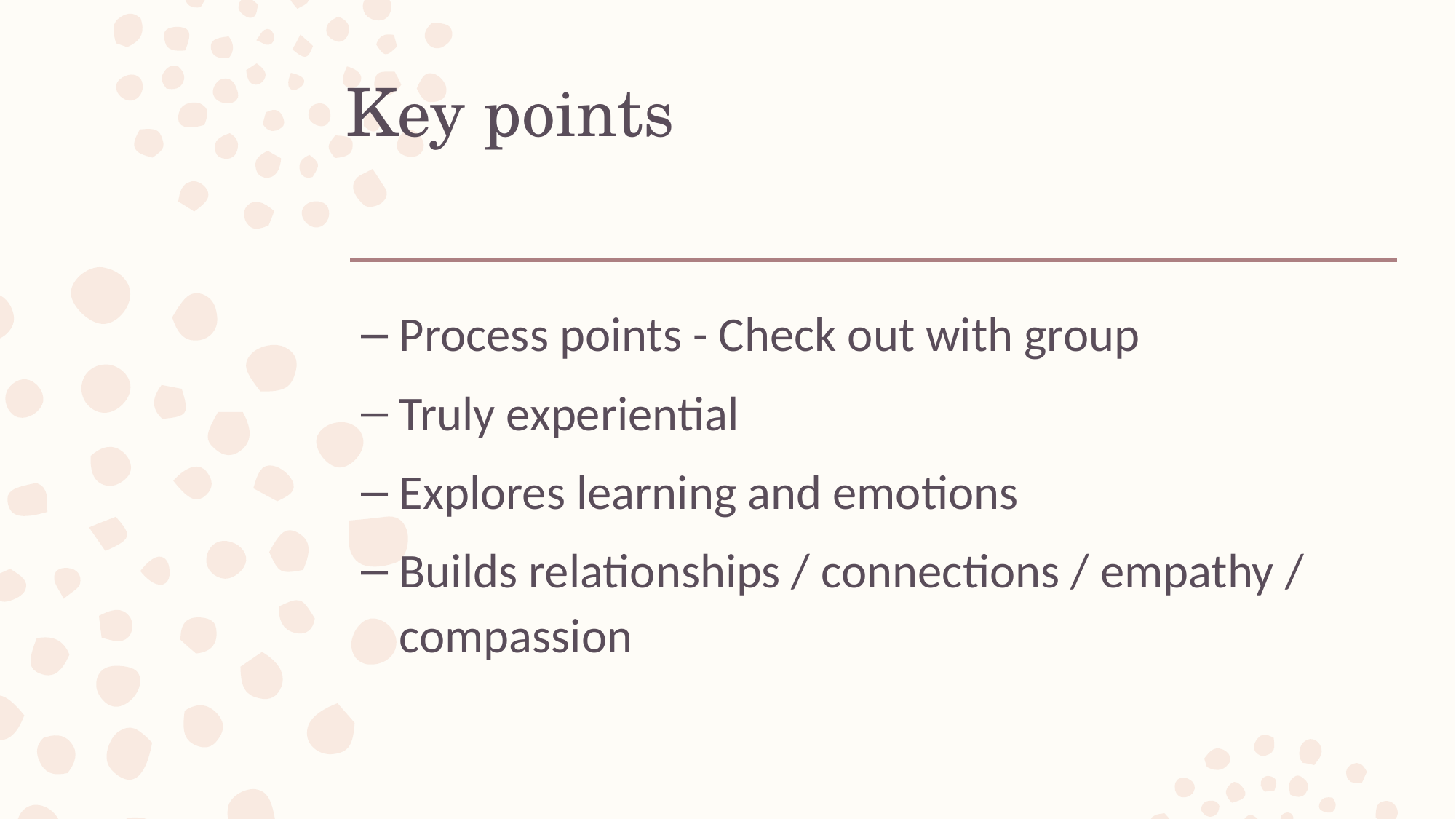

# Key points
Process points - Check out with group
Truly experiential
Explores learning and emotions
Builds relationships / connections / empathy / compassion